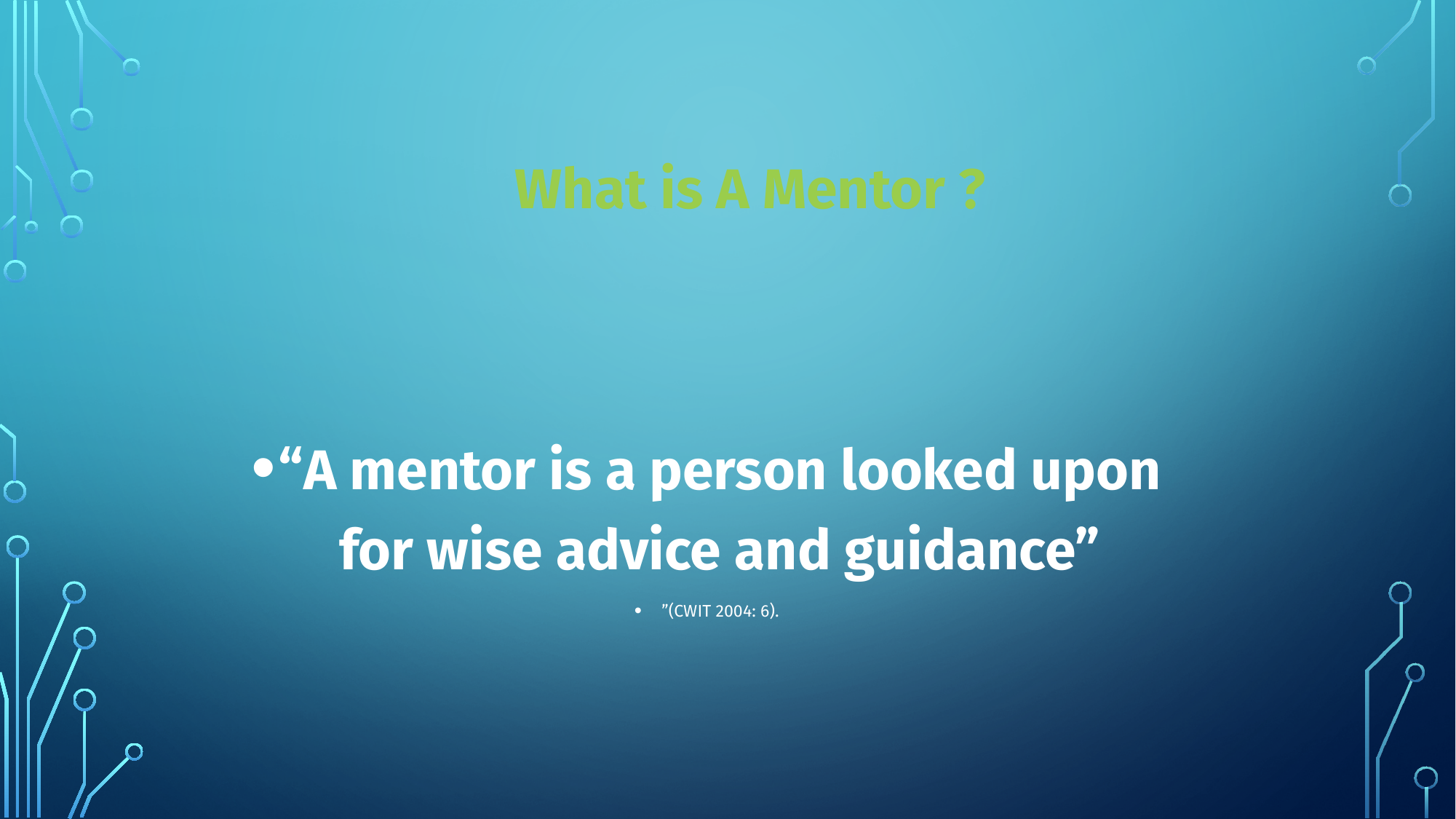

#
What is A Mentor ?

“A mentor is a person looked upon for wise advice and guidance”
”(CWIT 2004: 6).